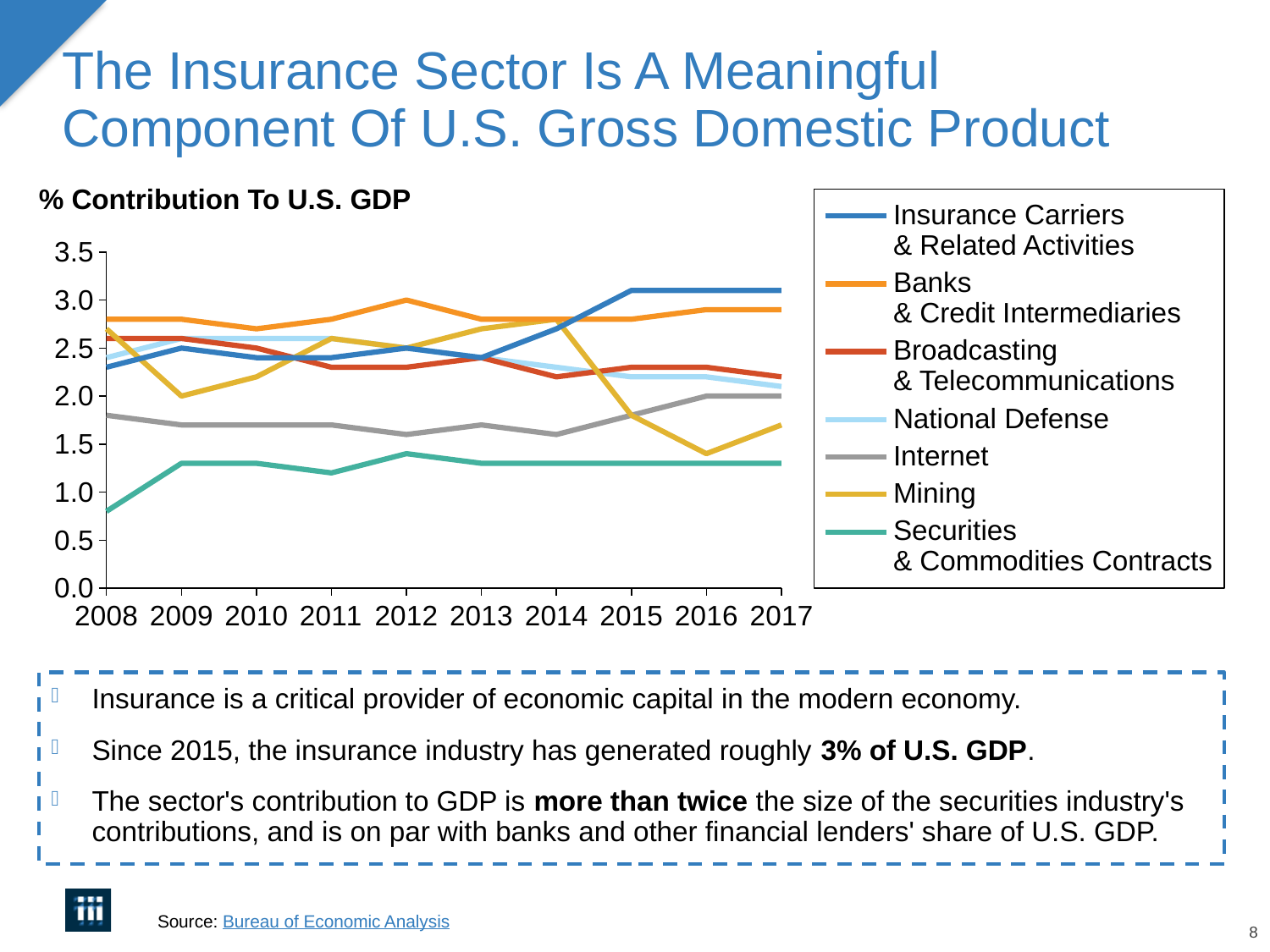

# The Insurance Sector Is A Meaningful Component Of U.S. Gross Domestic Product
% Contribution To U.S. GDP

Insurance Carriers
& Related Activities

### Chart

| Category |  |  |  |  |  |  |  |
|---|---|---|---|---|---|---|---|
Banks
& Credit Intermediaries
Broadcasting
& Telecommunications
National Defense
Internet
Mining
Securities
& Commodities Contracts

Insurance is a critical provider of economic capital in the modern economy.
Since 2015, the insurance industry has generated roughly 3% of U.S. GDP.
The sector's contribution to GDP is more than twice the size of the securities industry's contributions, and is on par with banks and other financial lenders' share of U.S. GDP.

Source: Bureau of Economic Analysis